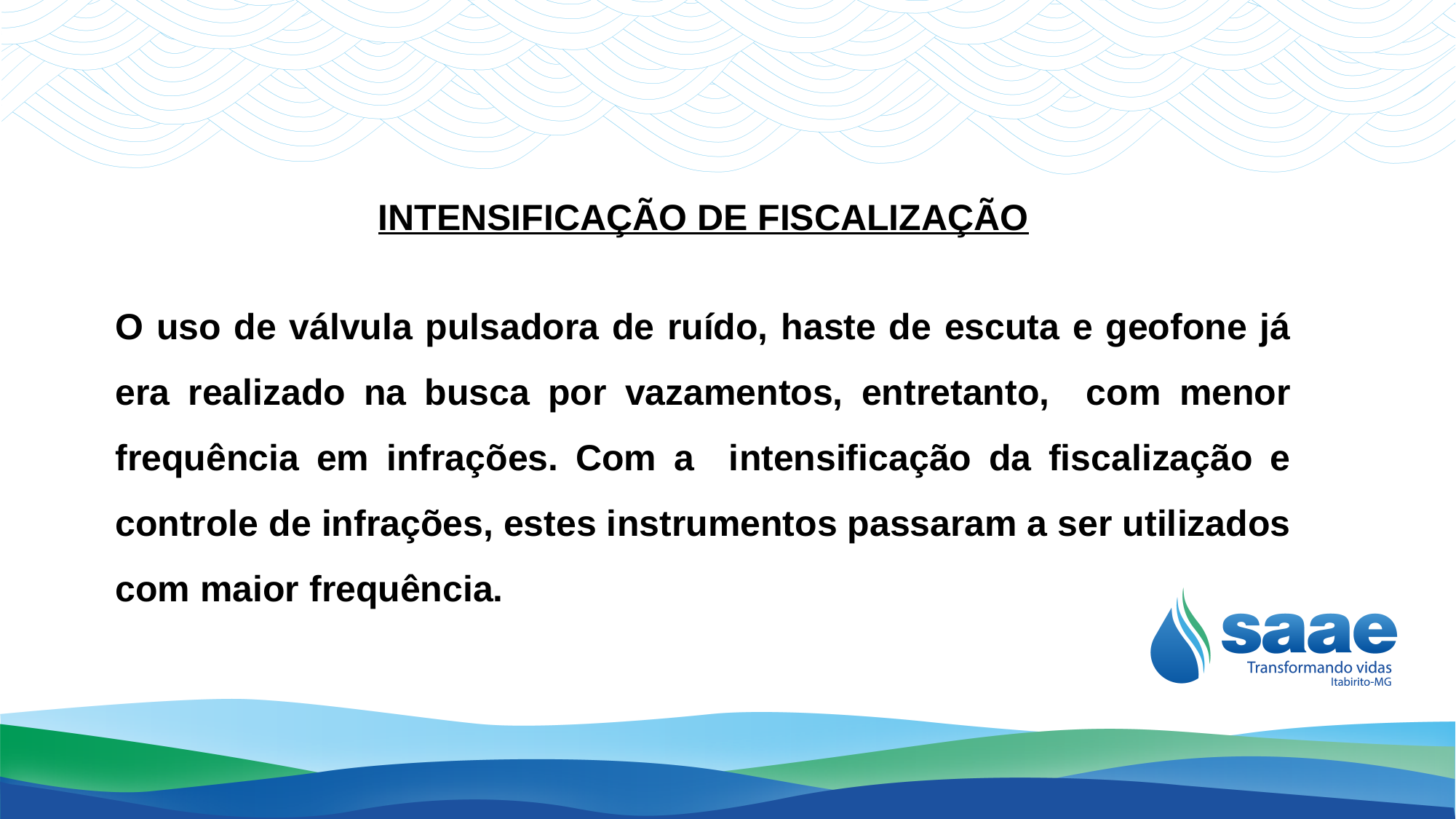

INTENSIFICAÇÃO DE FISCALIZAÇÃO

O uso de válvula pulsadora de ruído, haste de escuta e geofone já era realizado na busca por vazamentos, entretanto,  com menor frequência em infrações. Com a  intensificação da fiscalização e controle de infrações, estes instrumentos passaram a ser utilizados com maior frequência.